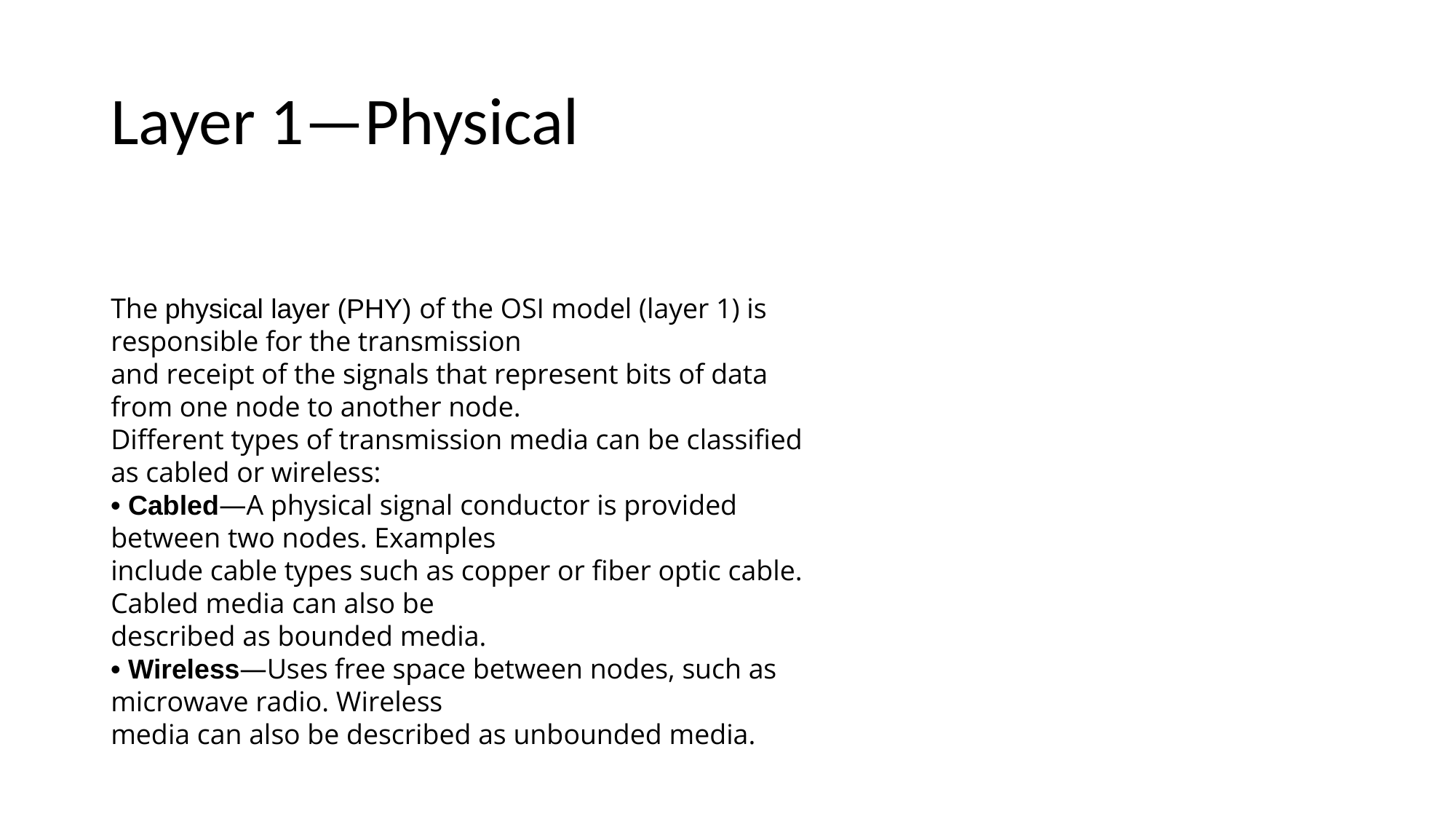

# Layer 1—Physical
The physical layer (PHY) of the OSI model (layer 1) is responsible for the transmission
and receipt of the signals that represent bits of data from one node to another node.
Different types of transmission media can be classified as cabled or wireless:
• Cabled—A physical signal conductor is provided between two nodes. Examples
include cable types such as copper or fiber optic cable. Cabled media can also be
described as bounded media.
• Wireless—Uses free space between nodes, such as microwave radio. Wireless
media can also be described as unbounded media.